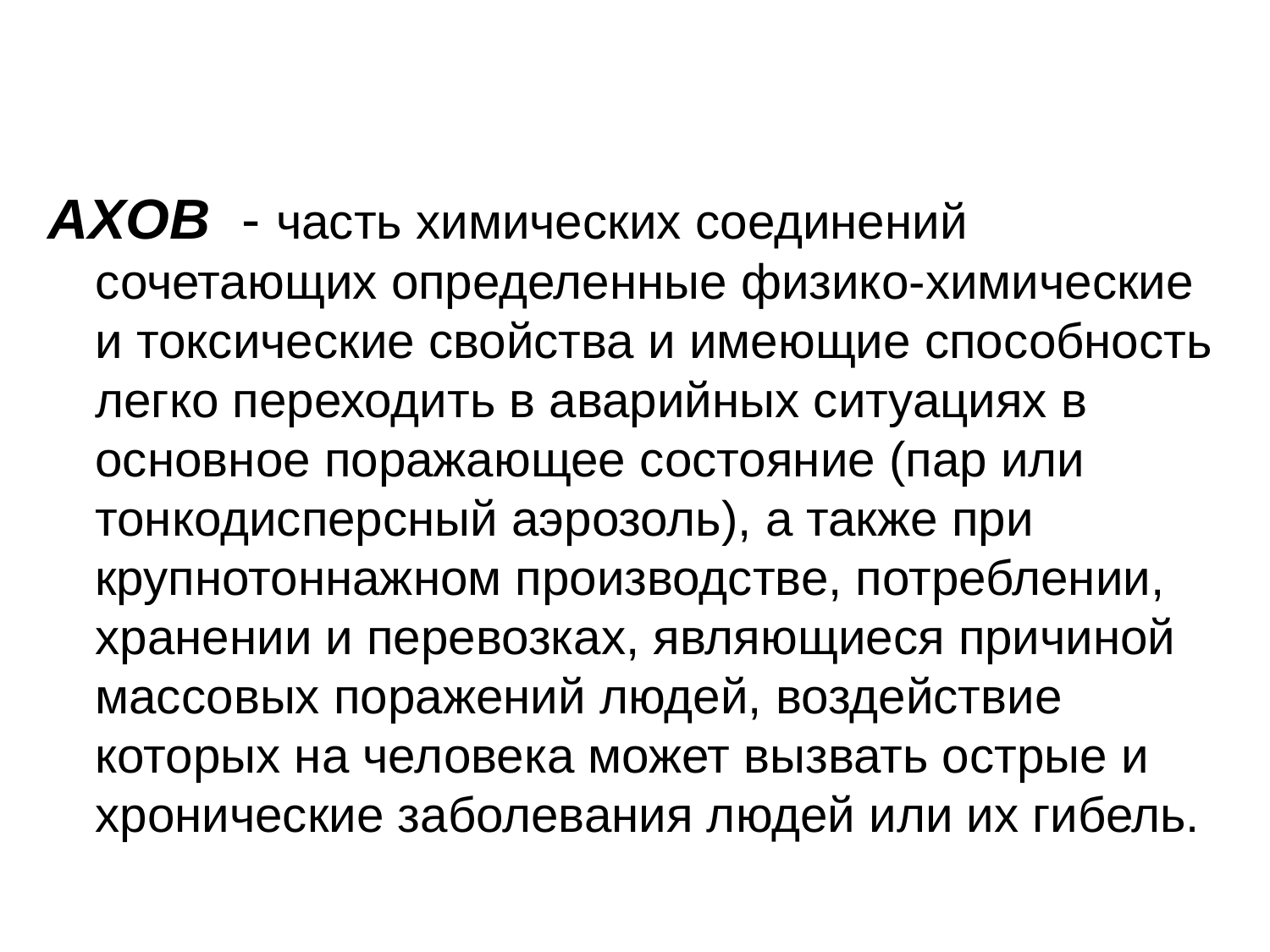

АХОВ  - часть химических соединений сочетающих определенные физико-химические и токсические свойства и имеющие способность легко переходить в аварийных ситуациях в основное поражающее состояние (пар или тонкодисперсный аэрозоль), а также при крупнотоннажном производстве, потреблении, хранении и перевозках, являющиеся причиной массовых поражений людей, воздействие которых на человека может вызвать острые и хронические заболевания людей или их гибель.